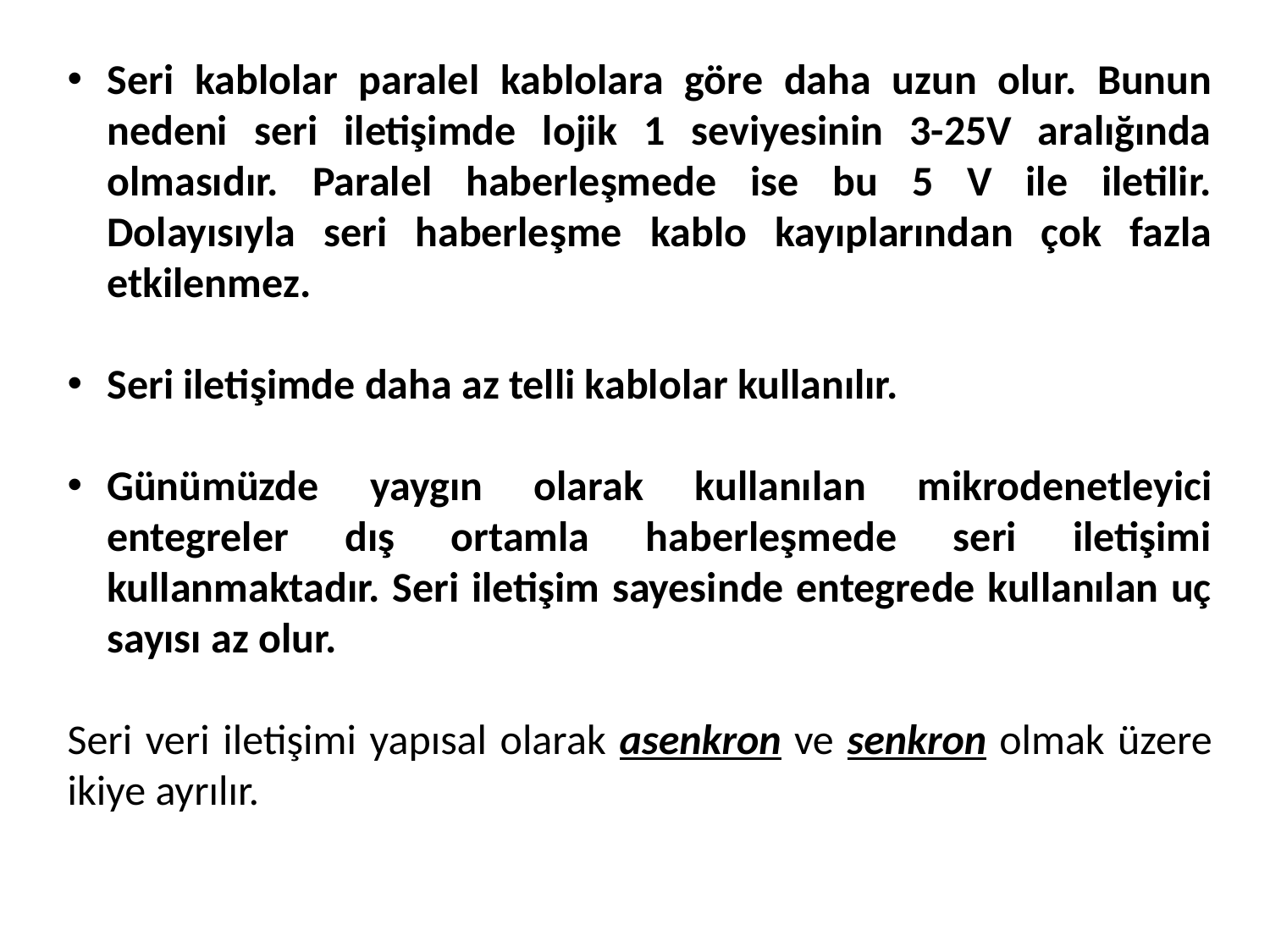

Seri kablolar paralel kablolara göre daha uzun olur. Bunun nedeni seri iletişimde lojik 1 seviyesinin 3-25V aralığında olmasıdır. Paralel haberleşmede ise bu 5 V ile iletilir. Dolayısıyla seri haberleşme kablo kayıplarından çok fazla etkilenmez.

Seri iletişimde daha az telli kablolar kullanılır.

Günümüzde yaygın olarak kullanılan mikrodenetleyici entegreler dış ortamla haberleşmede seri iletişimi kullanmaktadır. Seri iletişim sayesinde entegrede kullanılan uç sayısı az olur.

Seri veri iletişimi yapısal olarak asenkron ve senkron olmak üzere ikiye ayrılır.